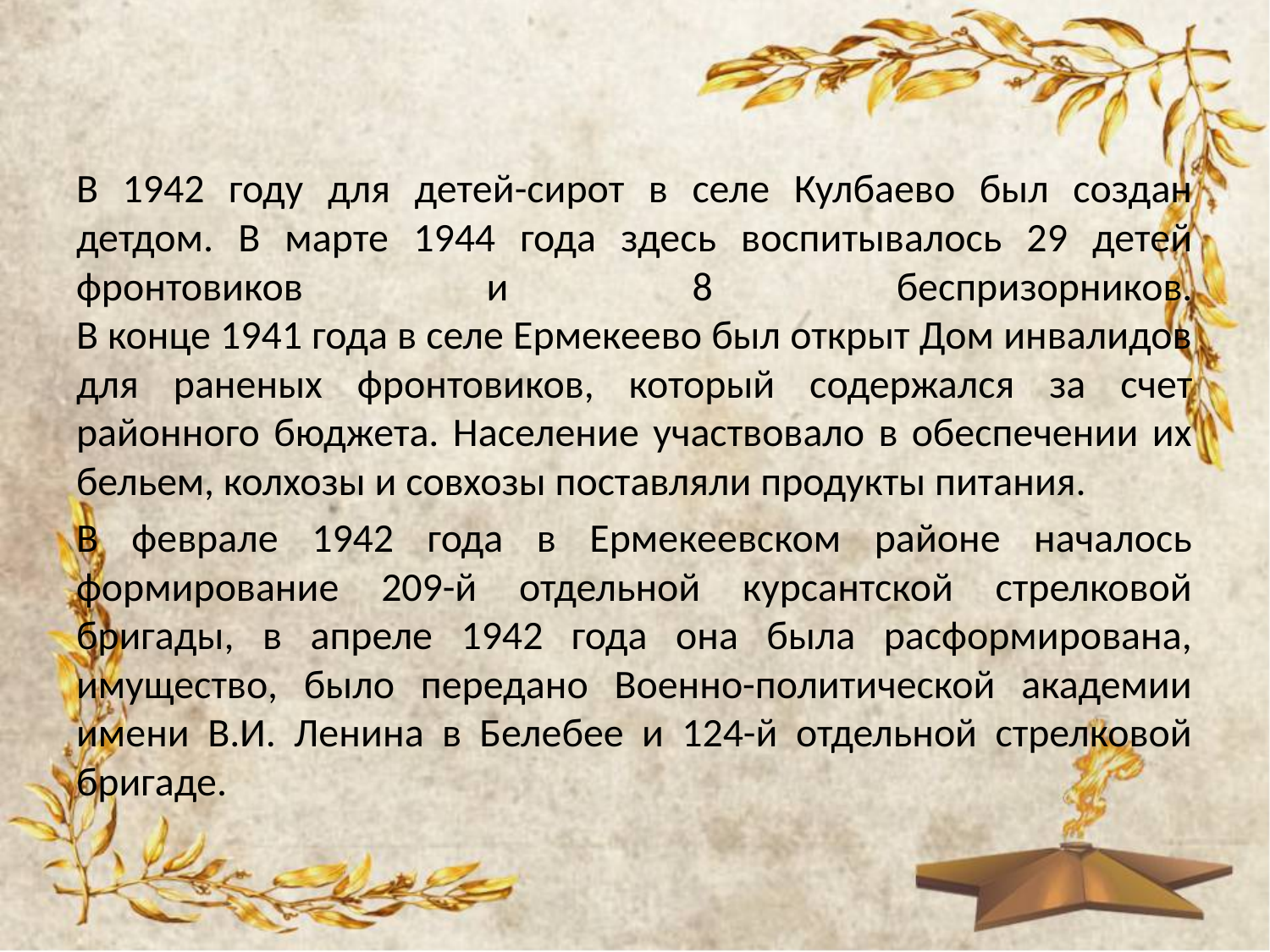

#
В 1942 году для детей-сирот в селе Кулбаево был создан детдом. В марте 1944 года здесь воспитывалось 29 детей фронтовиков и 8 беспризорников.
В конце 1941 года в селе Ермекеево был открыт Дом инвалидов для раненых фронтовиков, который содержался за счет районного бюджета. Население участвовало в обеспечении их бельем, колхозы и совхозы поставляли продукты питания.
В феврале 1942 года в Ермекеевском районе началось формирование 209-й отдельной курсантской стрелковой бригады, в апреле 1942 года она была расформирована, имущество, было передано Военно-политической академии имени В.И. Ленина в Белебее и 124-й отдельной стрелковой бригаде.